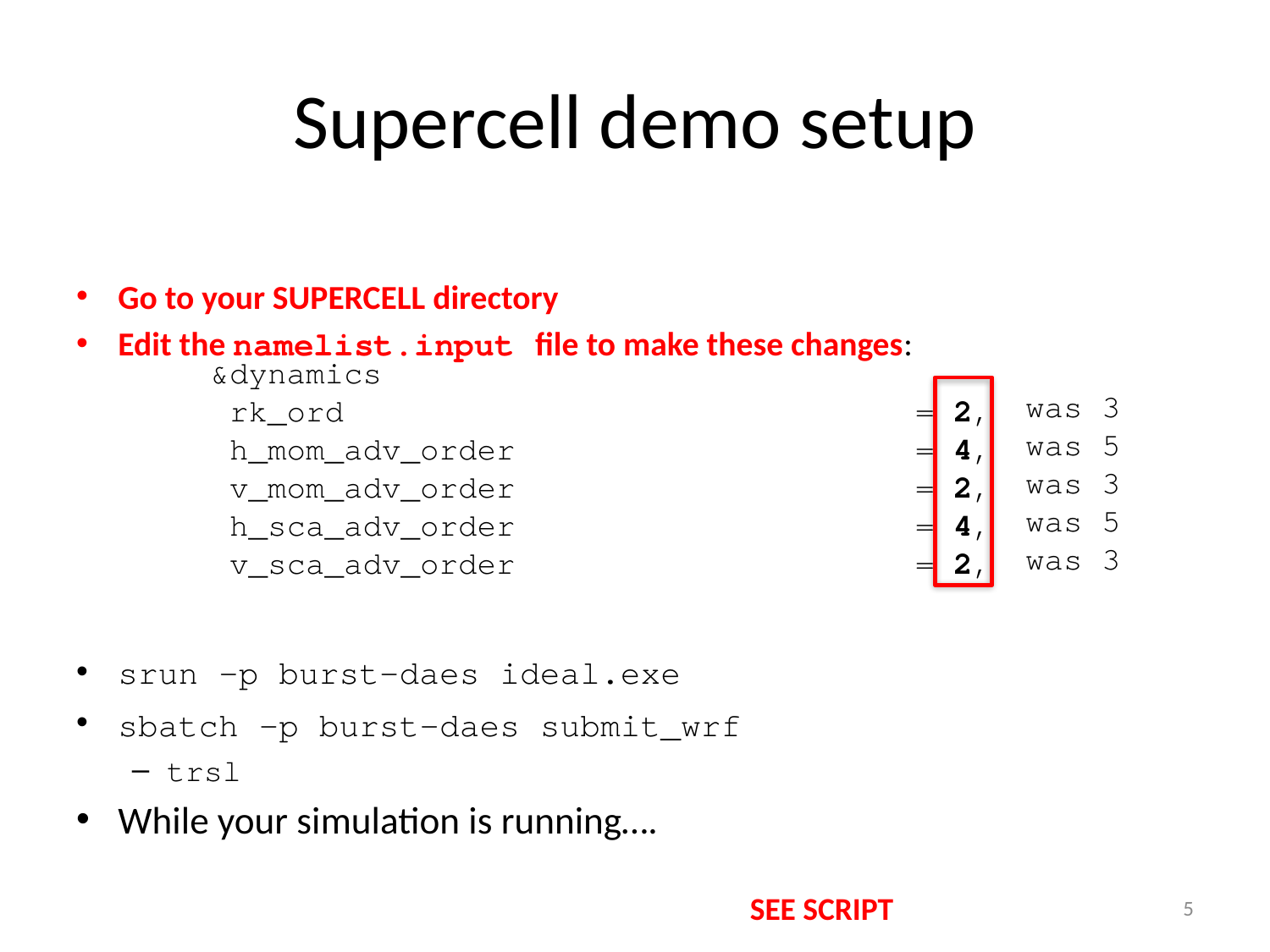

# Supercell demo setup

Go to your SUPERCELL directory
Edit the namelist.input file to make these changes:

srun -p burst-daes ideal.exe
sbatch -p burst-daes submit_wrf
trsl
While your simulation is running….
&dynamics
 rk_ord                              = 2,
 h_mom_adv_order                     = 4,
 v_mom_adv_order                     = 2,
 h_sca_adv_order                     = 4,
 v_sca_adv_order                     = 2,

was 3
was 5
was 3
was 5
was 3
SEE SCRIPT
5